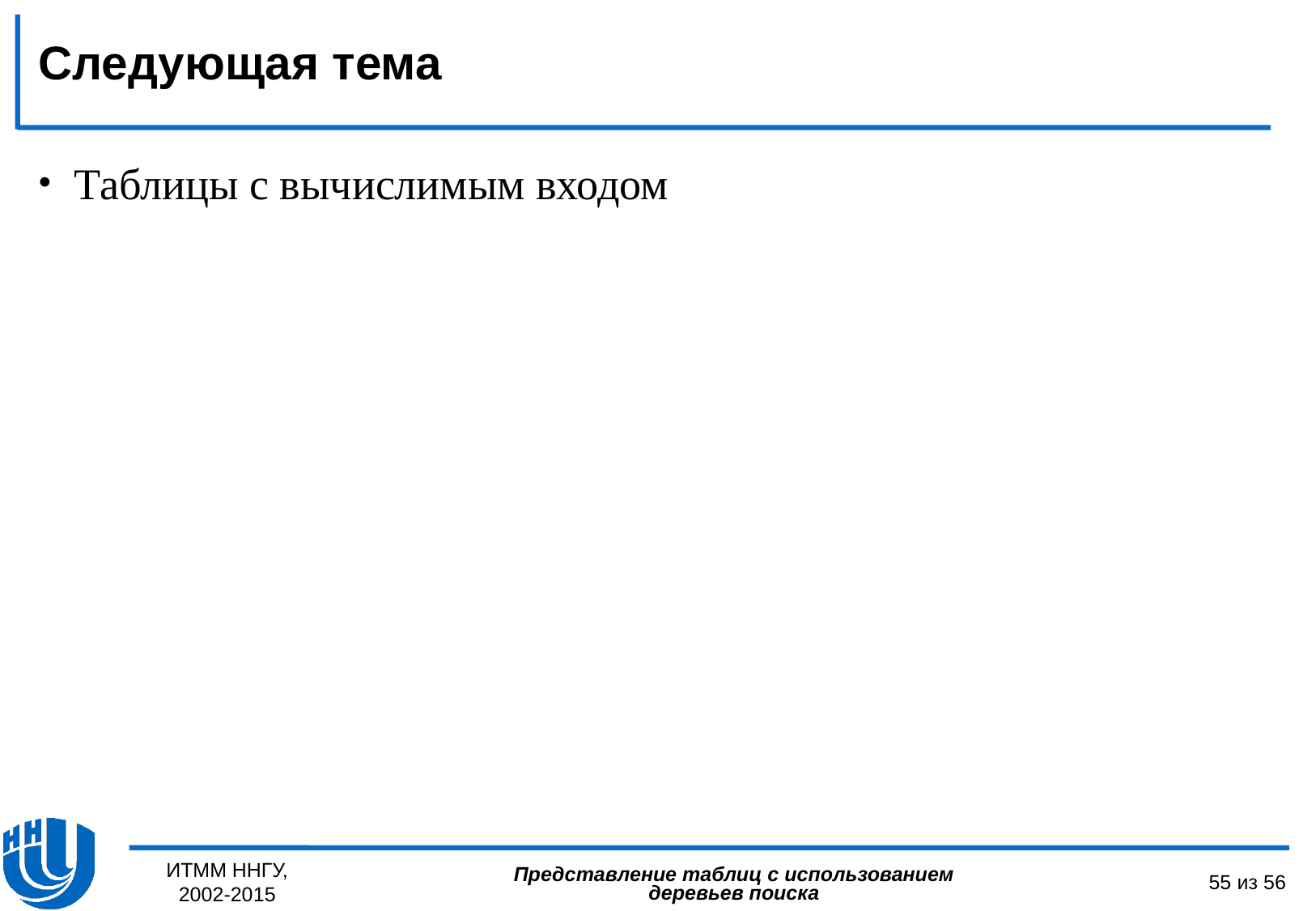

Следующая тема
Таблицы с вычислимым входом
ИТММ ННГУ, 2002-2015
55 из 56
Представление таблиц с использованием деревьев поиска